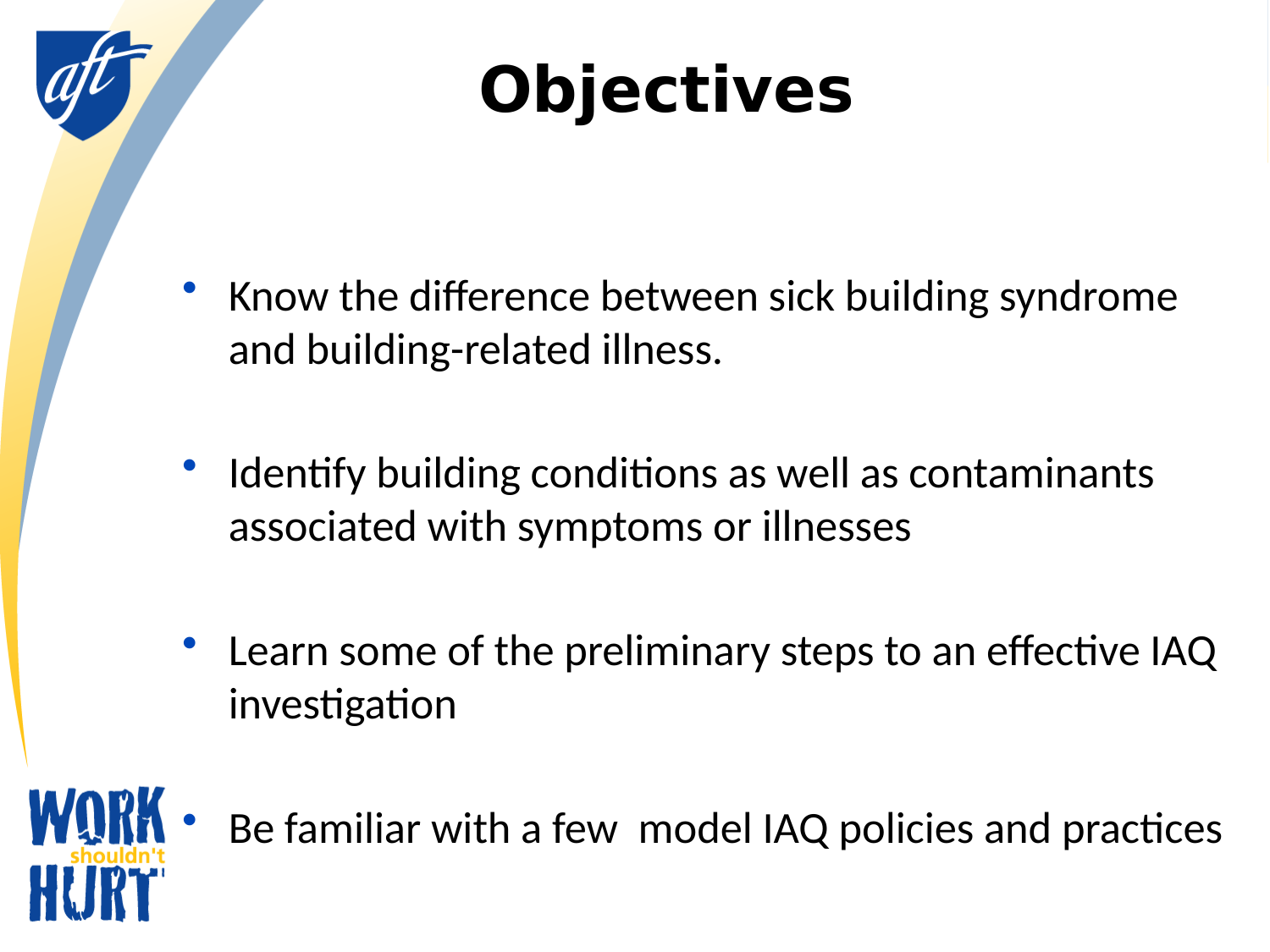

# Objectives
Know the difference between sick building syndrome and building-related illness.

Identify building conditions as well as contaminants  associated with symptoms or illnesses

Learn some of the preliminary steps to an effective IAQ  investigation

Be familiar with a few  model IAQ policies and practices